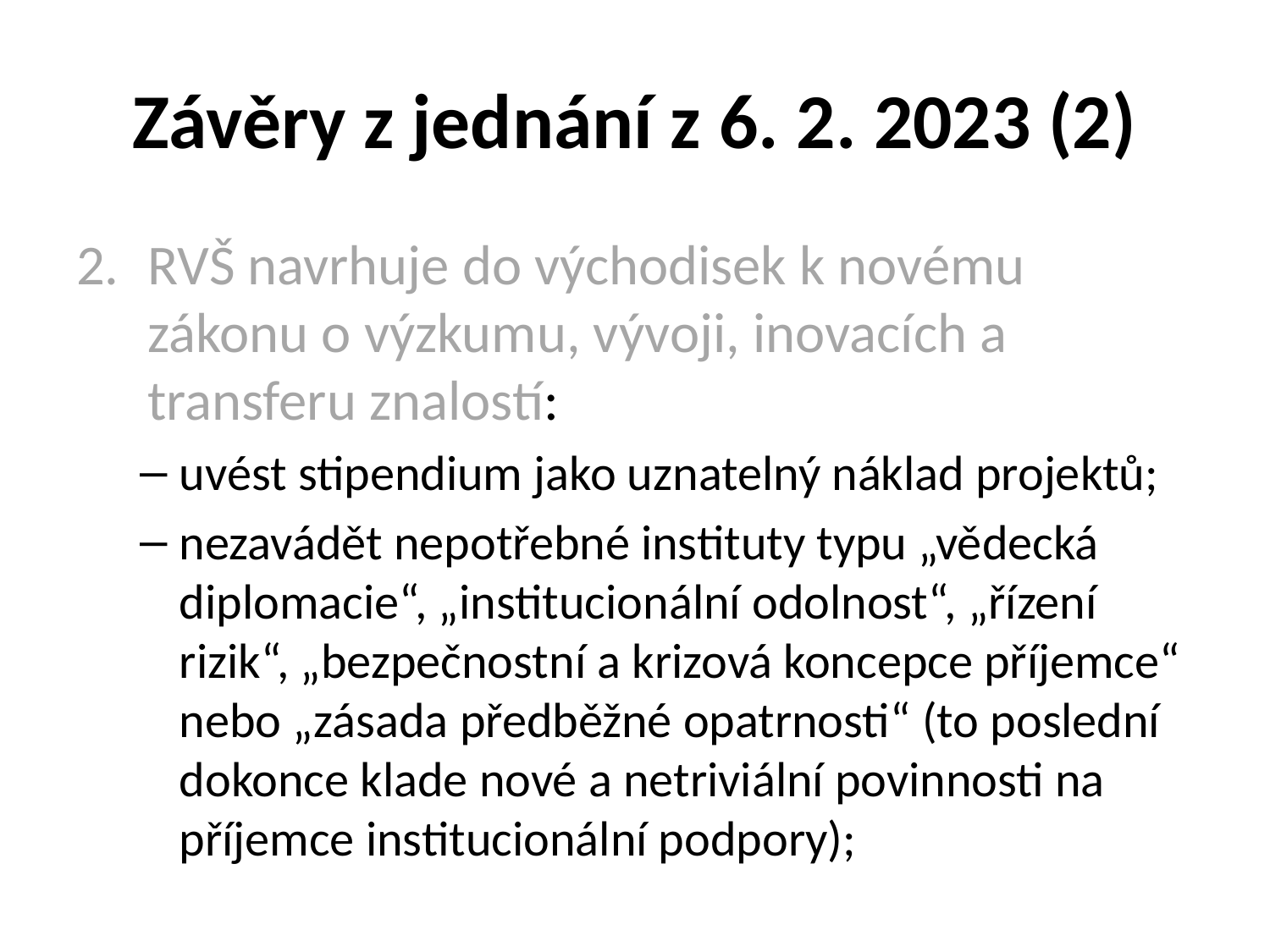

# Závěry z jednání z 6. 2. 2023 (2)
RVŠ navrhuje do východisek k novému zákonu o výzkumu, vývoji, inovacích a transferu znalostí:
uvést stipendium jako uznatelný náklad projektů;
nezavádět nepotřebné instituty typu „vědecká diplomacie“, „institucionální odolnost“, „řízení rizik“, „bezpečnostní a krizová koncepce příjemce“ nebo „zásada předběžné opatrnosti“ (to poslední dokonce klade nové a netriviální povinnosti na příjemce institucionální podpory);